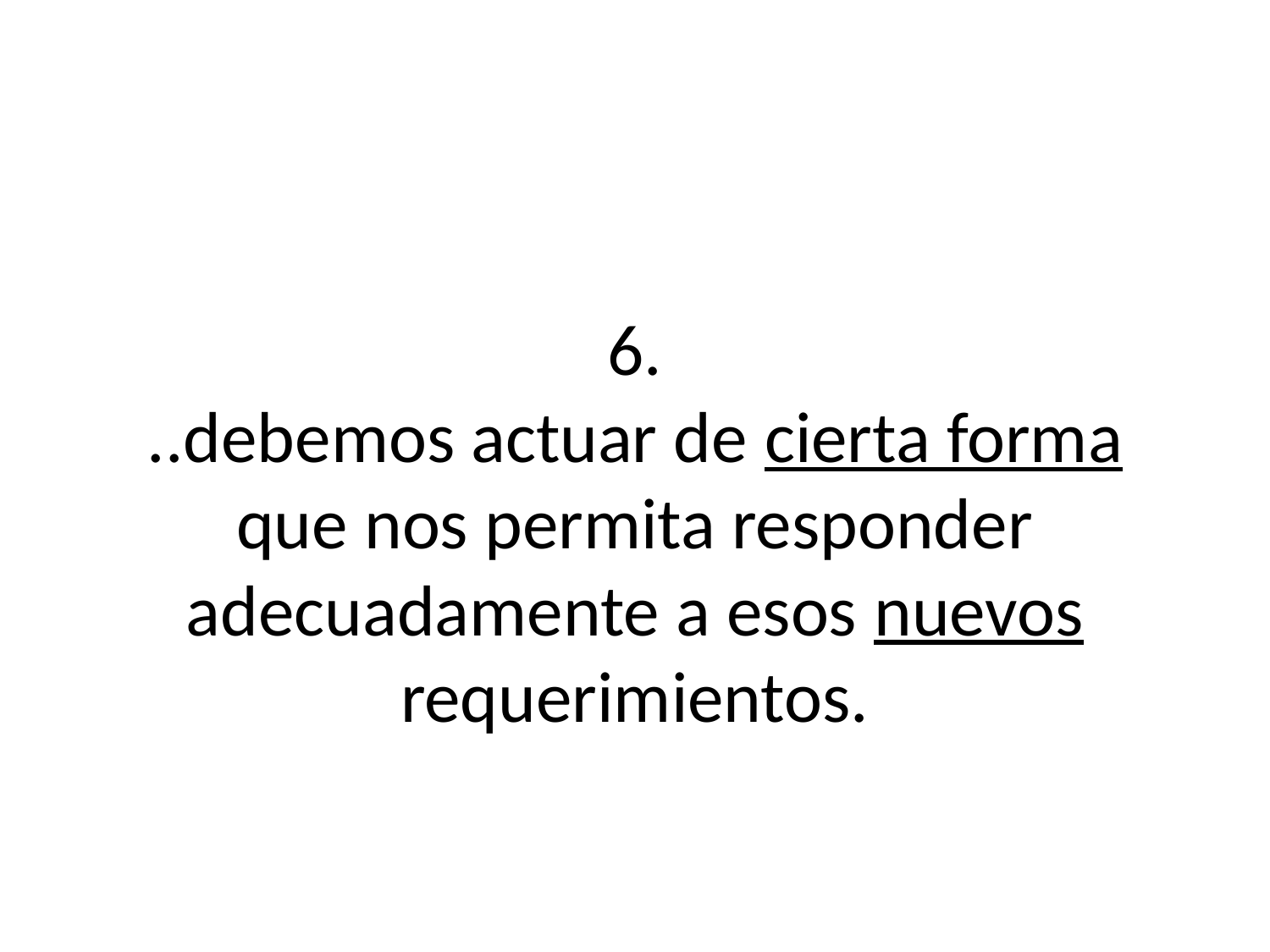

# 6. ..debemos actuar de cierta forma que nos permita responder adecuadamente a esos nuevos requerimientos.